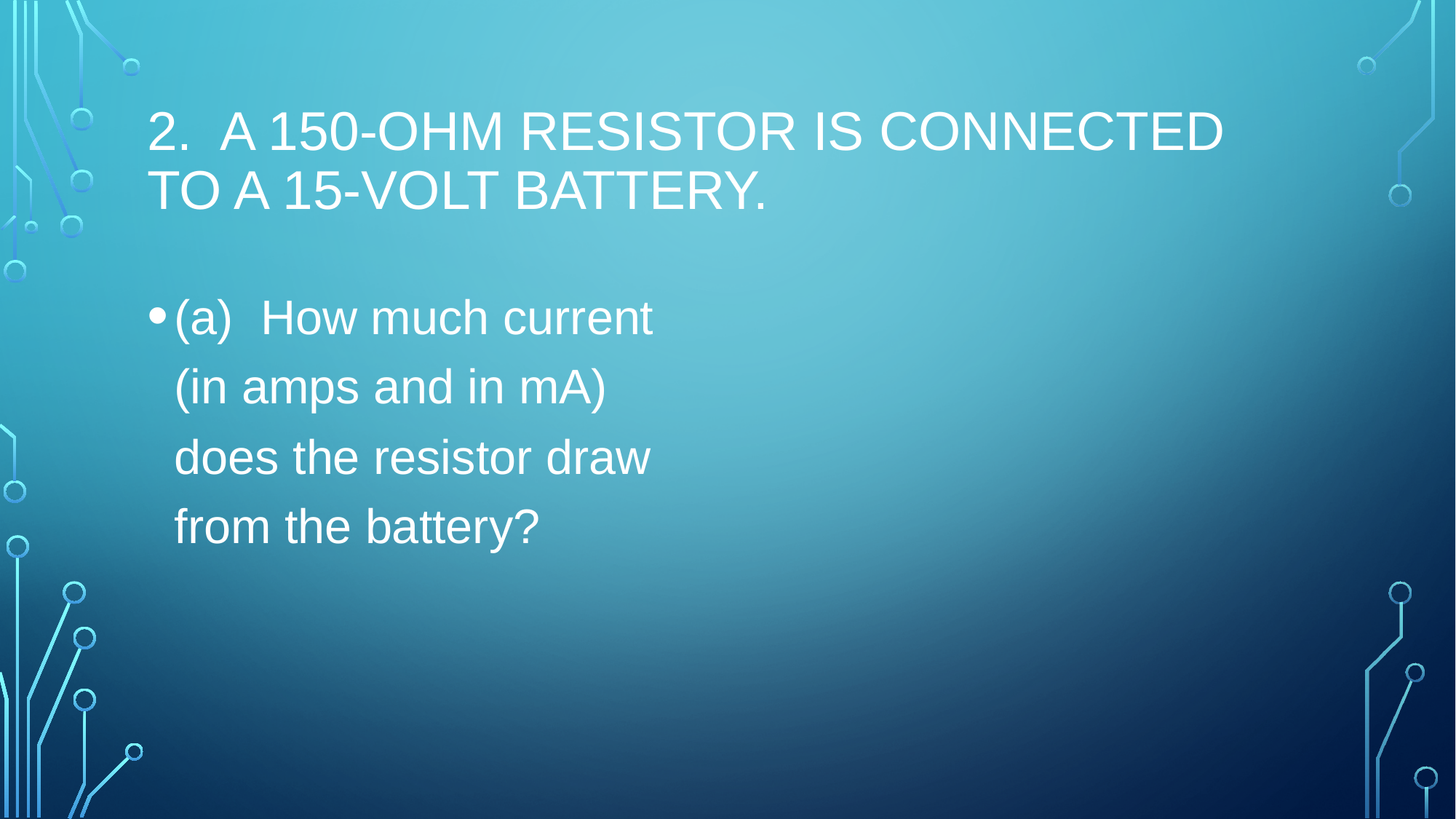

# 2.  A 150-ohm resistor is connected to a 15-volt battery.
(a)  How much current (in amps and in mA) does the resistor draw from the battery?